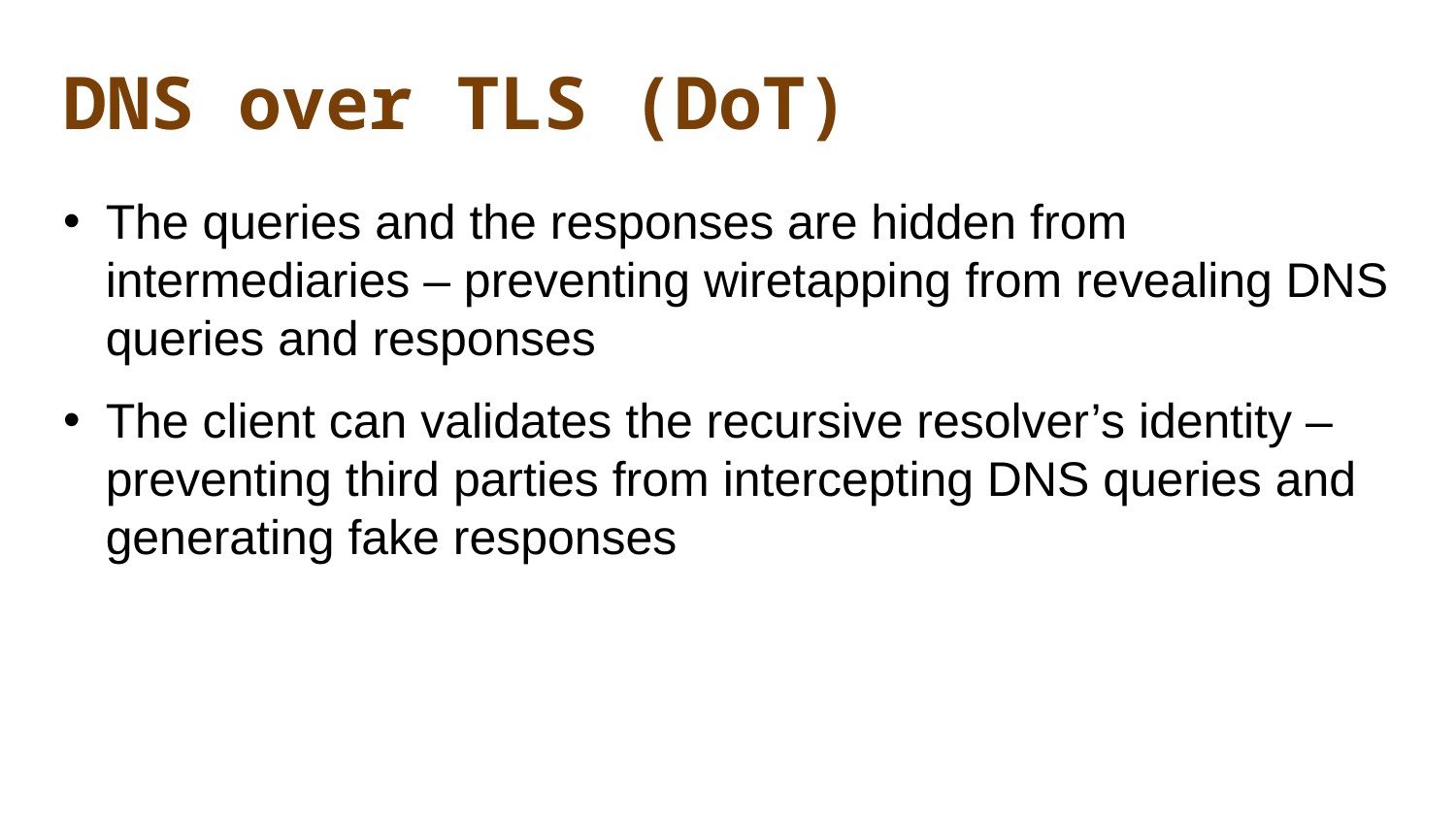

# DNS over TLS (DoT)
The queries and the responses are hidden from intermediaries – preventing wiretapping from revealing DNS queries and responses
The client can validates the recursive resolver’s identity – preventing third parties from intercepting DNS queries and generating fake responses